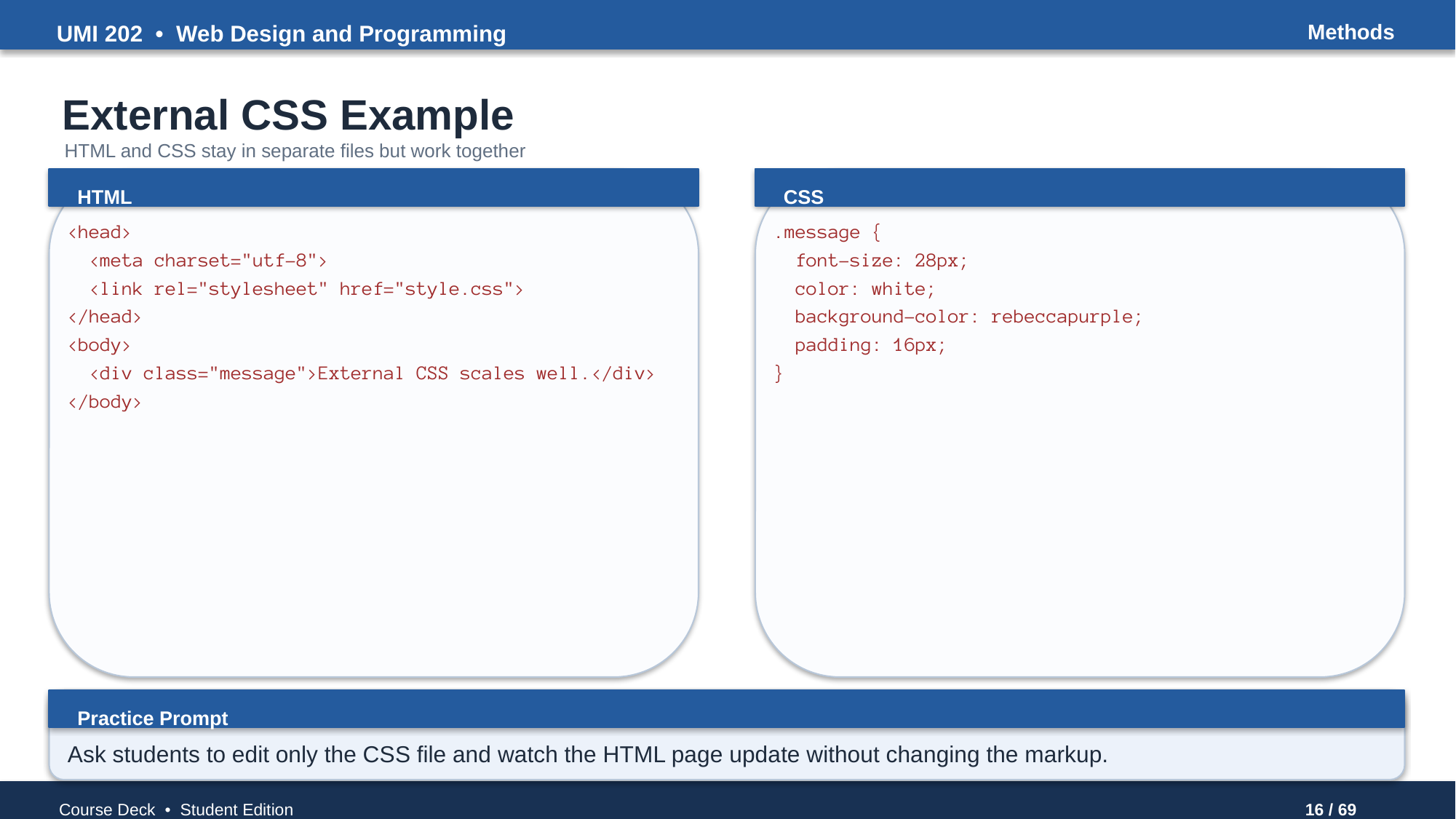

UMI 202  •  Web Design and Programming
Methods
External CSS Example
HTML and CSS stay in separate files but work together

HTML
CSS
<head>
  <meta charset="utf-8">
  <link rel="stylesheet" href="style.css">
</head>
<body>
  <div class="message">External CSS scales well.</div>
</body>
.message {
  font-size: 28px;
  color: white;
  background-color: rebeccapurple;
  padding: 16px;
}

Practice Prompt
Ask students to edit only the CSS file and watch the HTML page update without changing the markup.

Course Deck  •  Student Edition
16 / 69